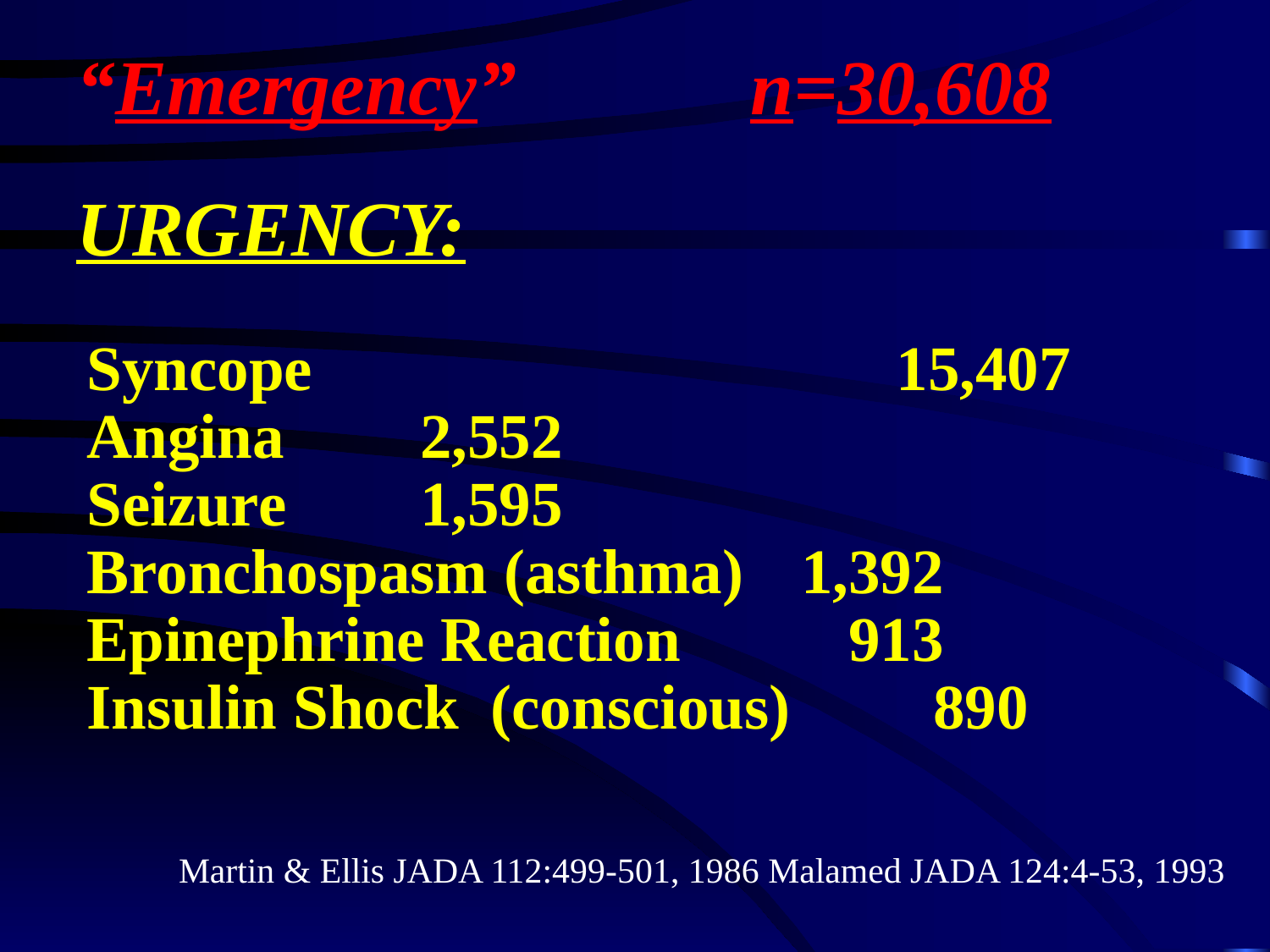

# “Emergency”		  n=30,608 URGENCY:
Syncope                             	15,407
Angina	  2,552
Seizure	  1,595
Bronchospasm (asthma)	  1,392
Epinephrine Reaction	     913
Insulin Shock  (conscious)         890

Martin & Ellis JADA 112:499-501, 1986 Malamed JADA 124:4-53, 1993